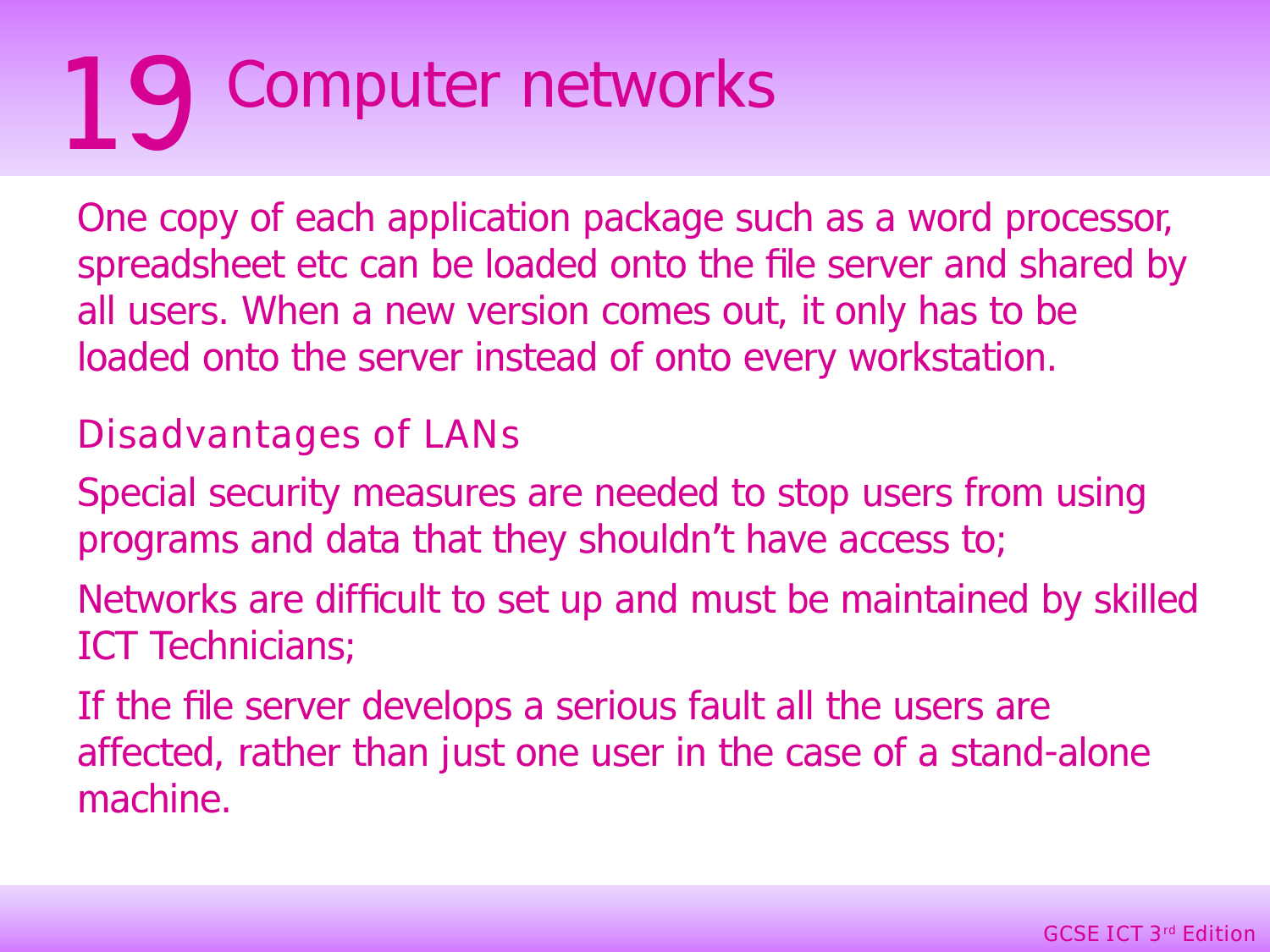

One copy of each application package such as a word processor, spreadsheet etc can be loaded onto the file server and shared by all users. When a new version comes out, it only has to be loaded onto the server instead of onto every workstation.
Disadvantages of LANs
Special security measures are needed to stop users from using programs and data that they shouldn’t have access to;
Networks are difficult to set up and must be maintained by skilled ICT Technicians;
If the file server develops a serious fault all the users are affected, rather than just one user in the case of a stand-alone machine.